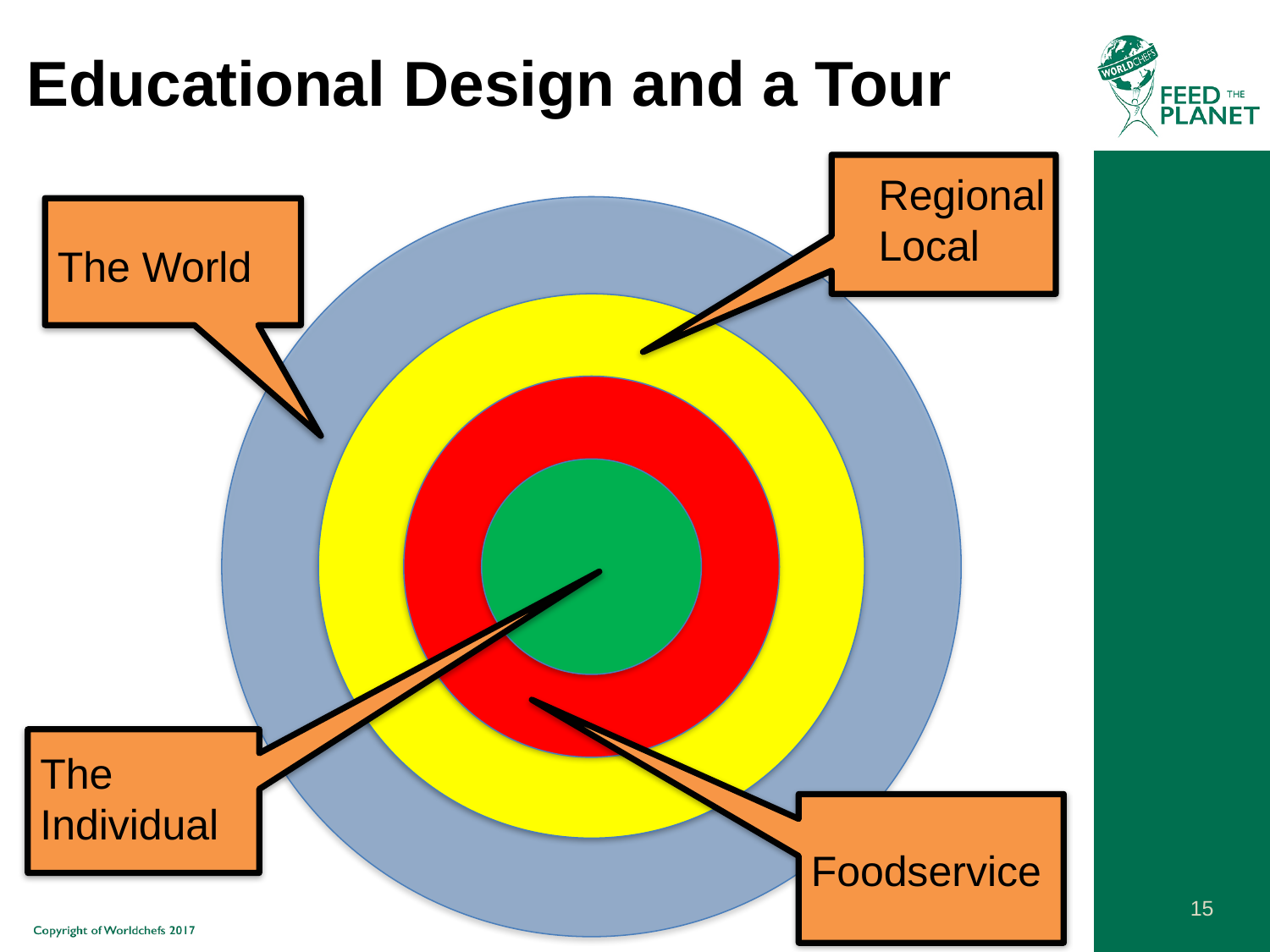

Educational Design and a Tour

Regional
Local

The World

The
Individual

Foodservice
15